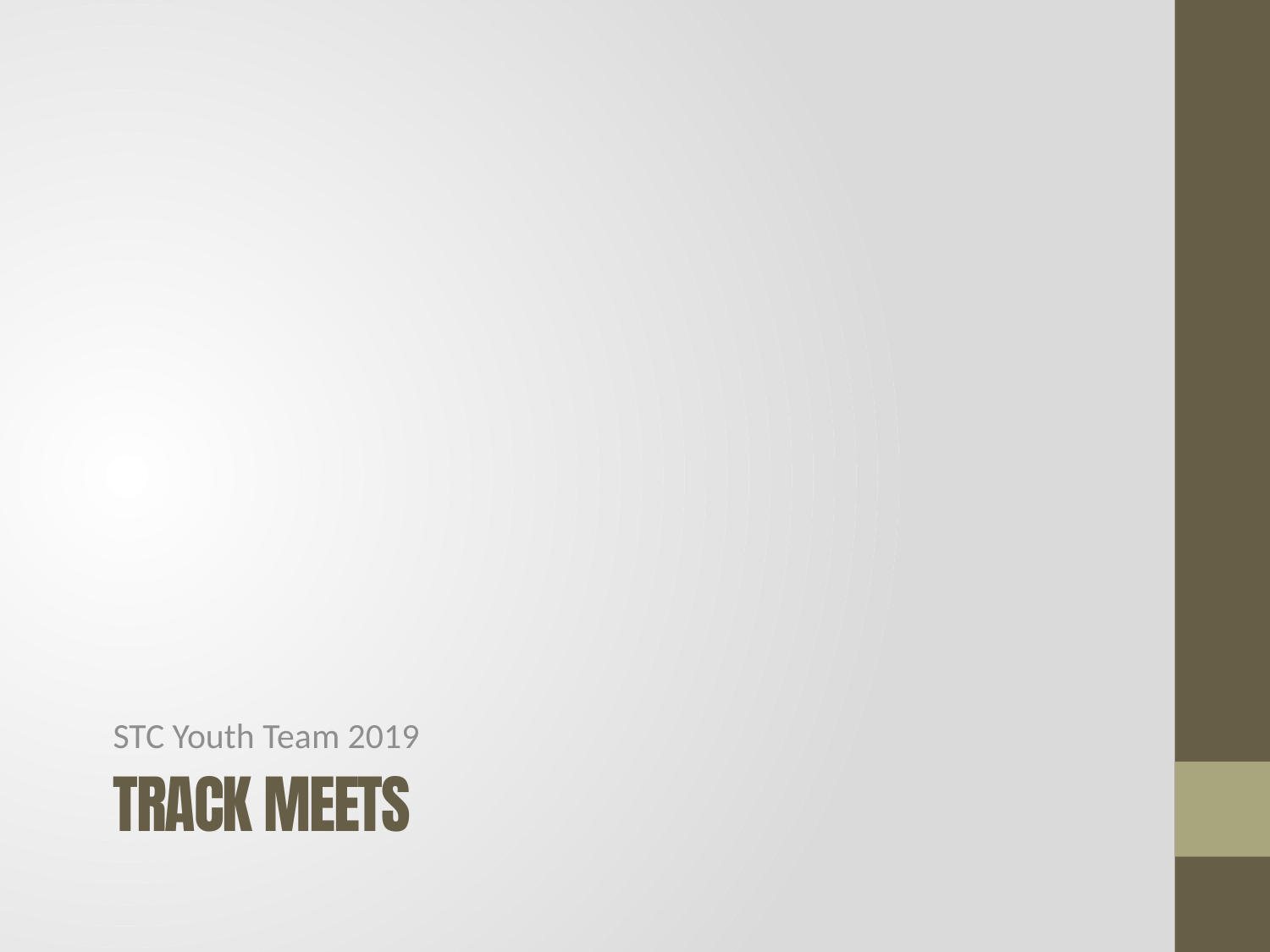

STC Youth Team 2019
# Track meets